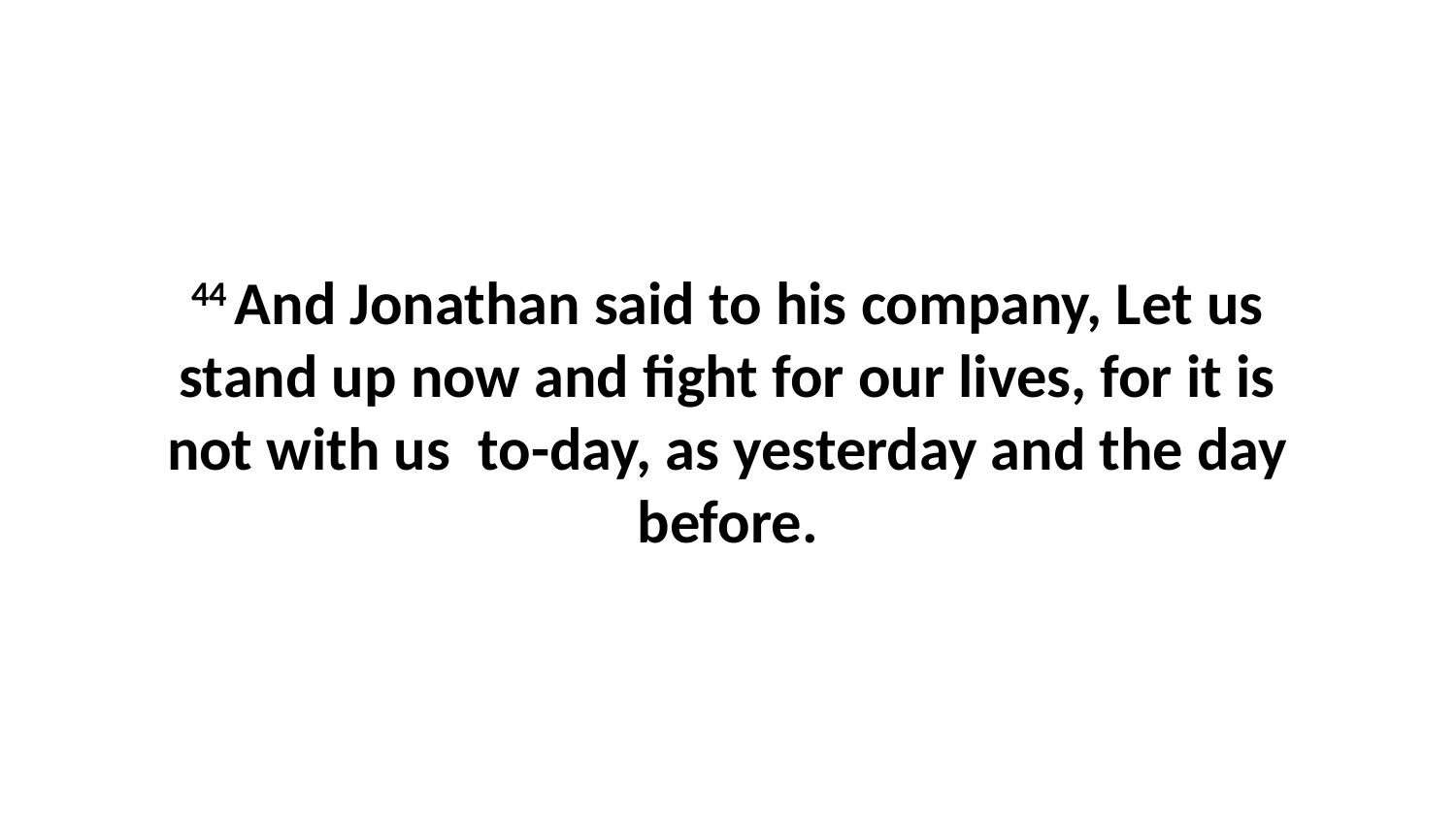

44 And Jonathan said to his company, Let us stand up now and fight for our lives, for it is not with us  to-day, as yesterday and the day before.